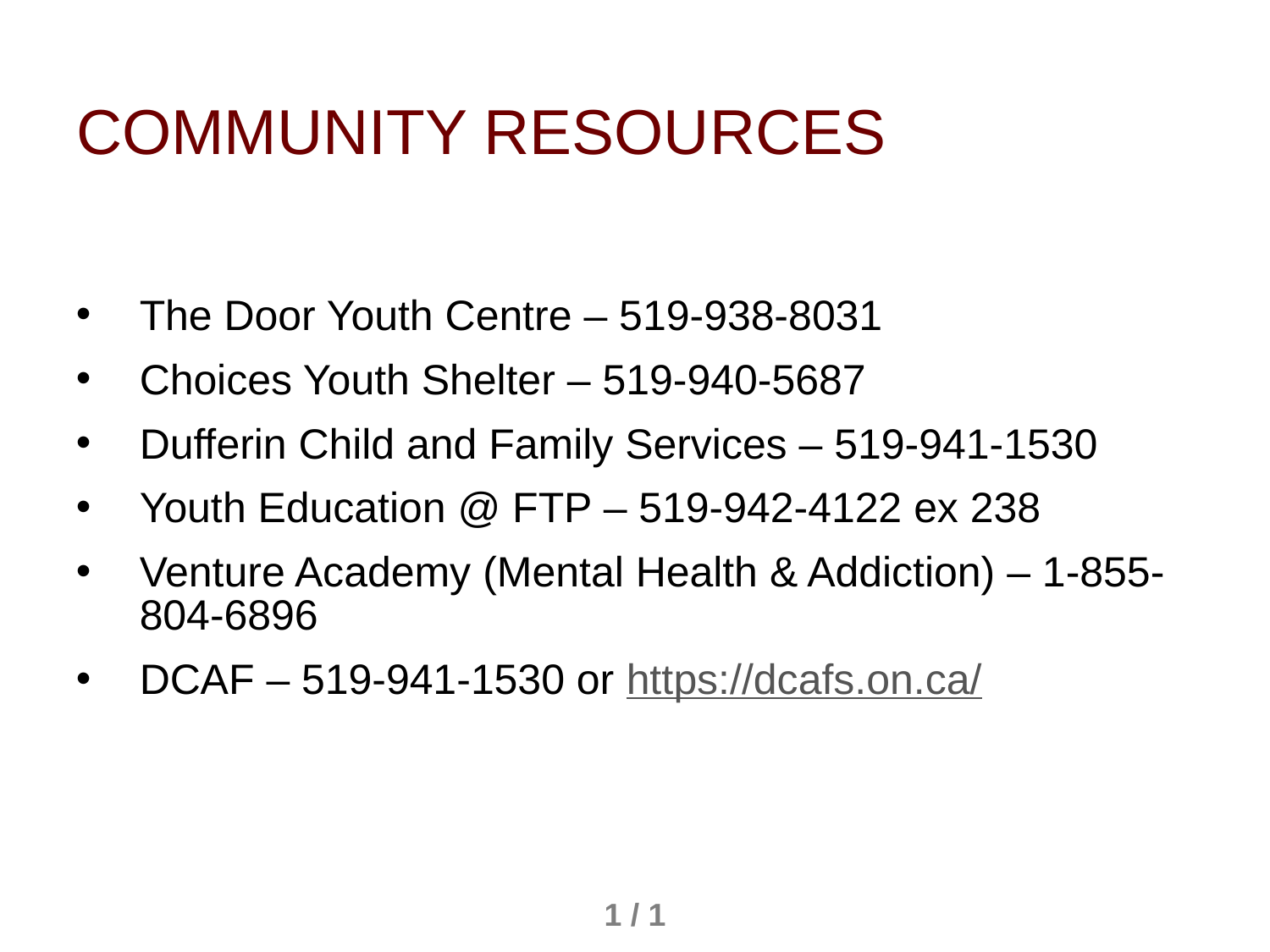

Community Resources
The Door Youth Centre – 519-938-8031
Choices Youth Shelter – 519-940-5687
Dufferin Child and Family Services – 519-941-1530
Youth Education @ FTP – 519-942-4122 ex 238
Venture Academy (Mental Health & Addiction) – 1-855-804-6896
DCAF – 519-941-1530 or https://dcafs.on.ca/

1 / 1